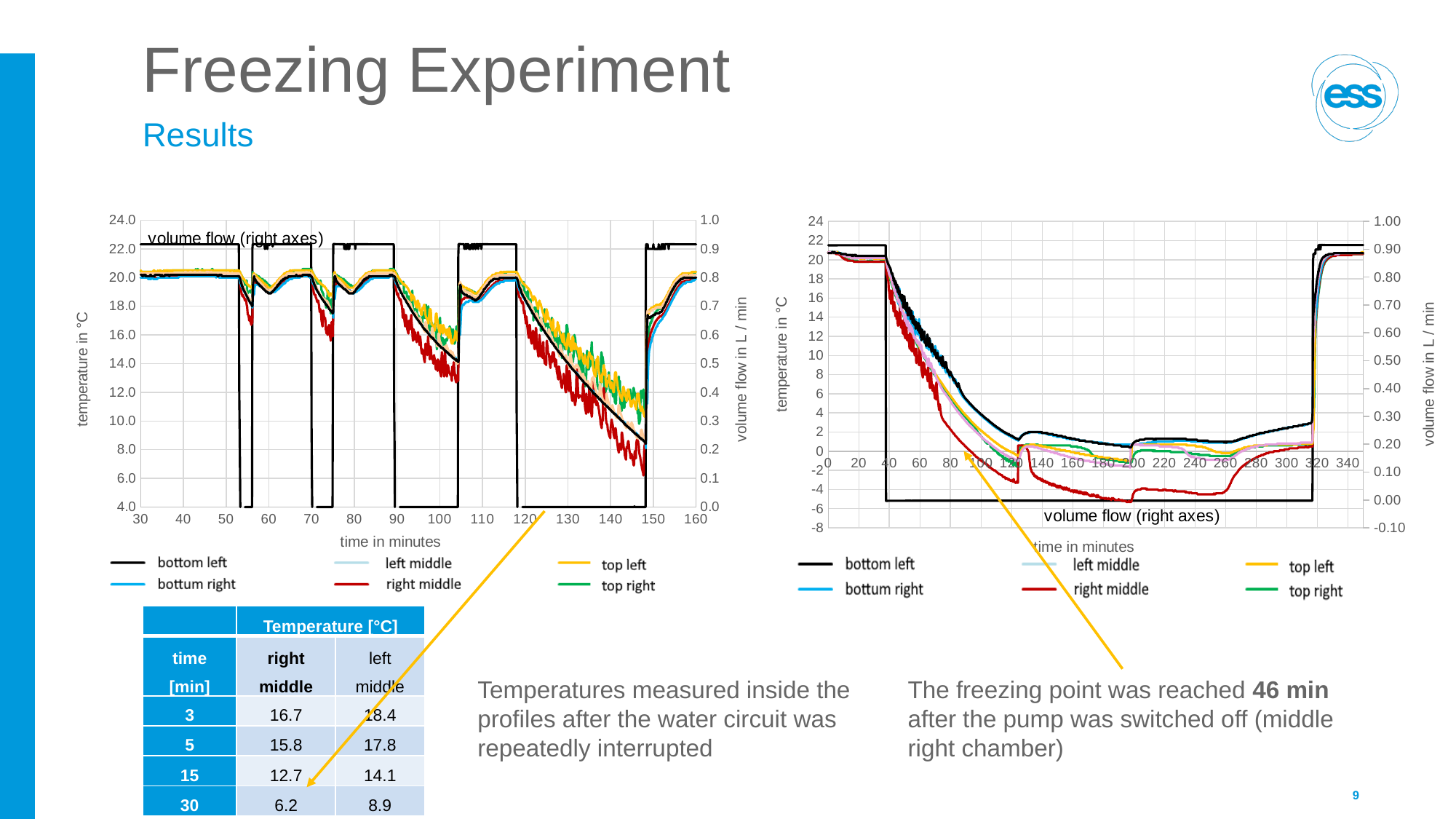

# Freezing Experiment
Results

### Chart

| Category | LU in °C | LM in °C | LO in °C |  | RM in °C | RO in °C | Durchfluss in L / min |
|---|---|---|---|---|---|---|---|

### Chart

| Category |  |  |  |  |  |  |  |
|---|---|---|---|---|---|---|---|
|  | Temperature [°C] |  |
| --- | --- | --- |
| time [min] | right middle | left middle |
| 3 | 16.7 | 18.4 |
| 5 | 15.8 | 17.8 |
| 15 | 12.7 | 14.1 |
| 30 | 6.2 | 8.9 |
The freezing point was reached 46 min after the pump was switched off (middle right chamber)
Temperatures measured inside the profiles after the water circuit was repeatedly interrupted
2026-04-14
9